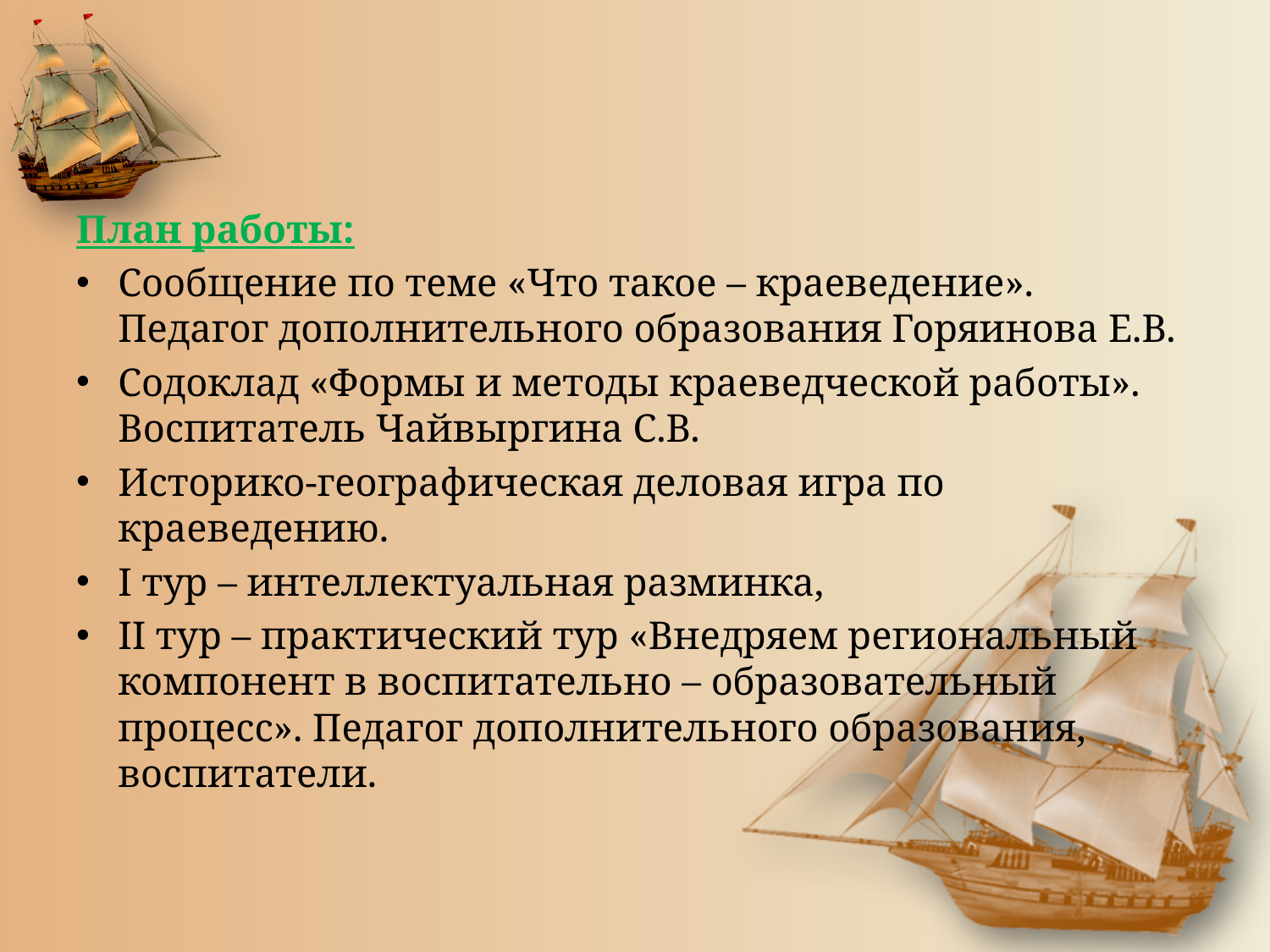

План работы:
Сообщение по теме «Что такое – краеведение». Педагог дополнительного образования Горяинова Е.В.
Содоклад «Формы и методы краеведческой работы». Воспитатель Чайвыргина С.В.
Историко-географическая деловая игра по краеведению.
I тур – интеллектуальная разминка,
II тур – практический тур «Внедряем региональный компонент в воспитательно – образовательный процесс». Педагог дополнительного образования, воспитатели.